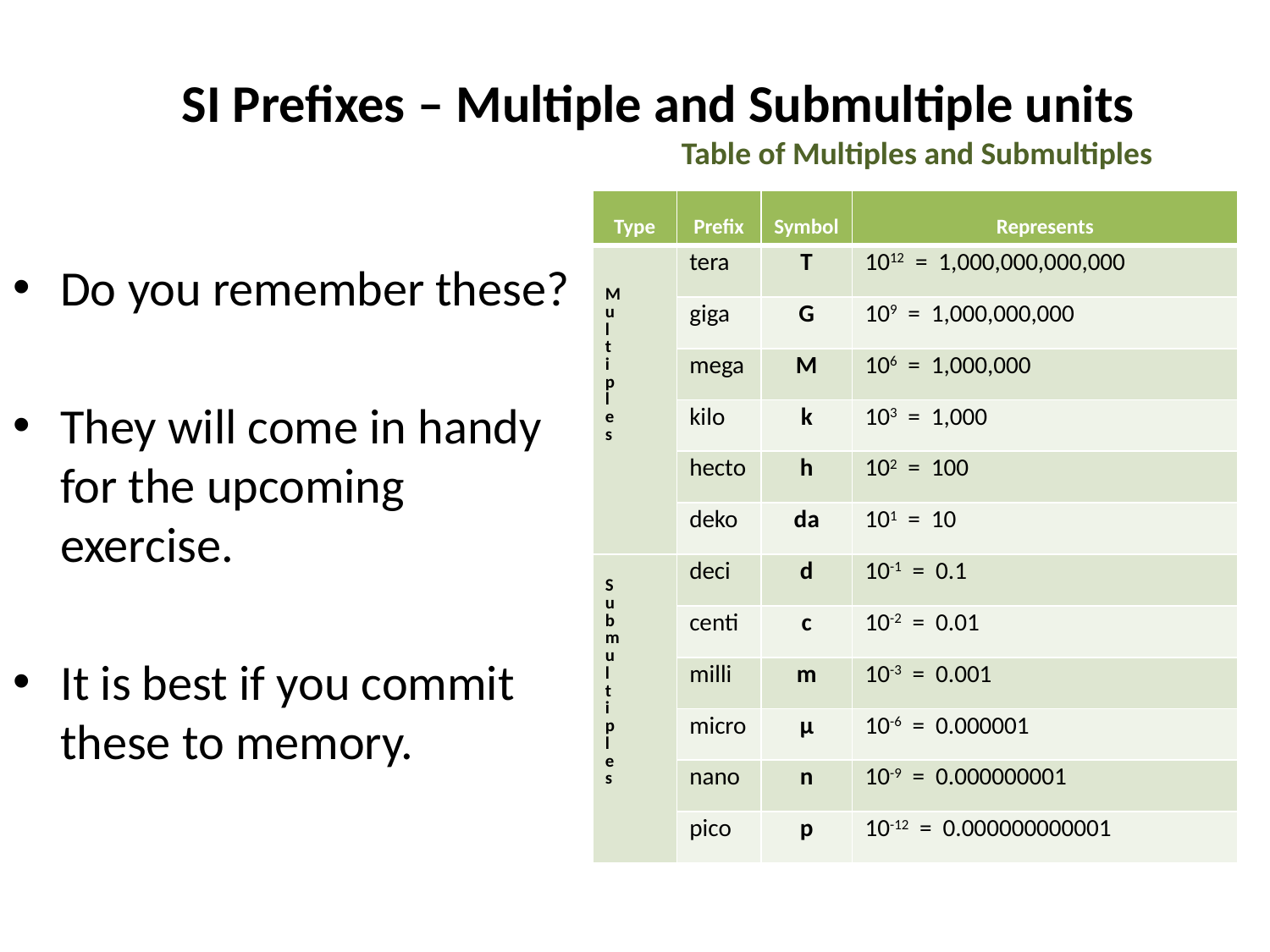

SI Prefixes – Multiple and Submultiple units

Do you remember these?

They will come in handy
for the upcoming
exercise.

It is best if you commit
these to memory.
Table of Multiples and Submultiples
| Type | Prefix | Symbol | Represents |
| --- | --- | --- | --- |
| M u l t i p l e s | tera | T | 1012 = 1,000,000,000,000 |
|  | giga | G | 109 = 1,000,000,000 |
|  | mega | M | 106 = 1,000,000 |
|  | kilo | k | 103 = 1,000 |
|  | hecto | h | 102 = 100 |
|  | deko | da | 101 = 10 |
| S u b m u l t i p l e s | deci | d | 10-1 = 0.1 |
|  | centi | c | 10-2 = 0.01 |
|  | milli | m | 10-3 = 0.001 |
|  | micro | µ | 10-6 = 0.000001 |
|  | nano | n | 10-9 = 0.000000001 |
|  | pico | p | 10-12 = 0.000000000001 |